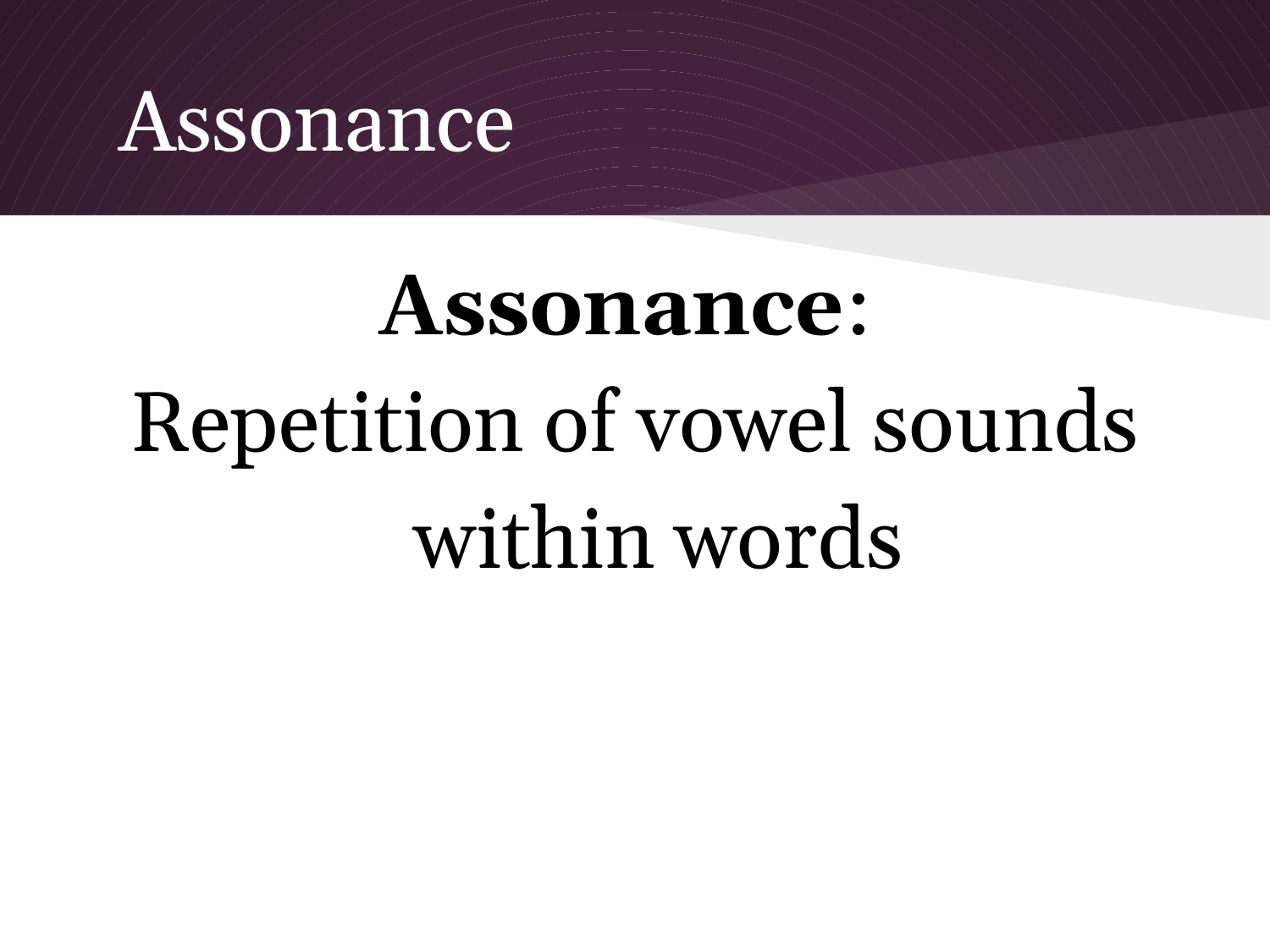

# Assonance
Assonance:
Repetition of vowel sounds within words